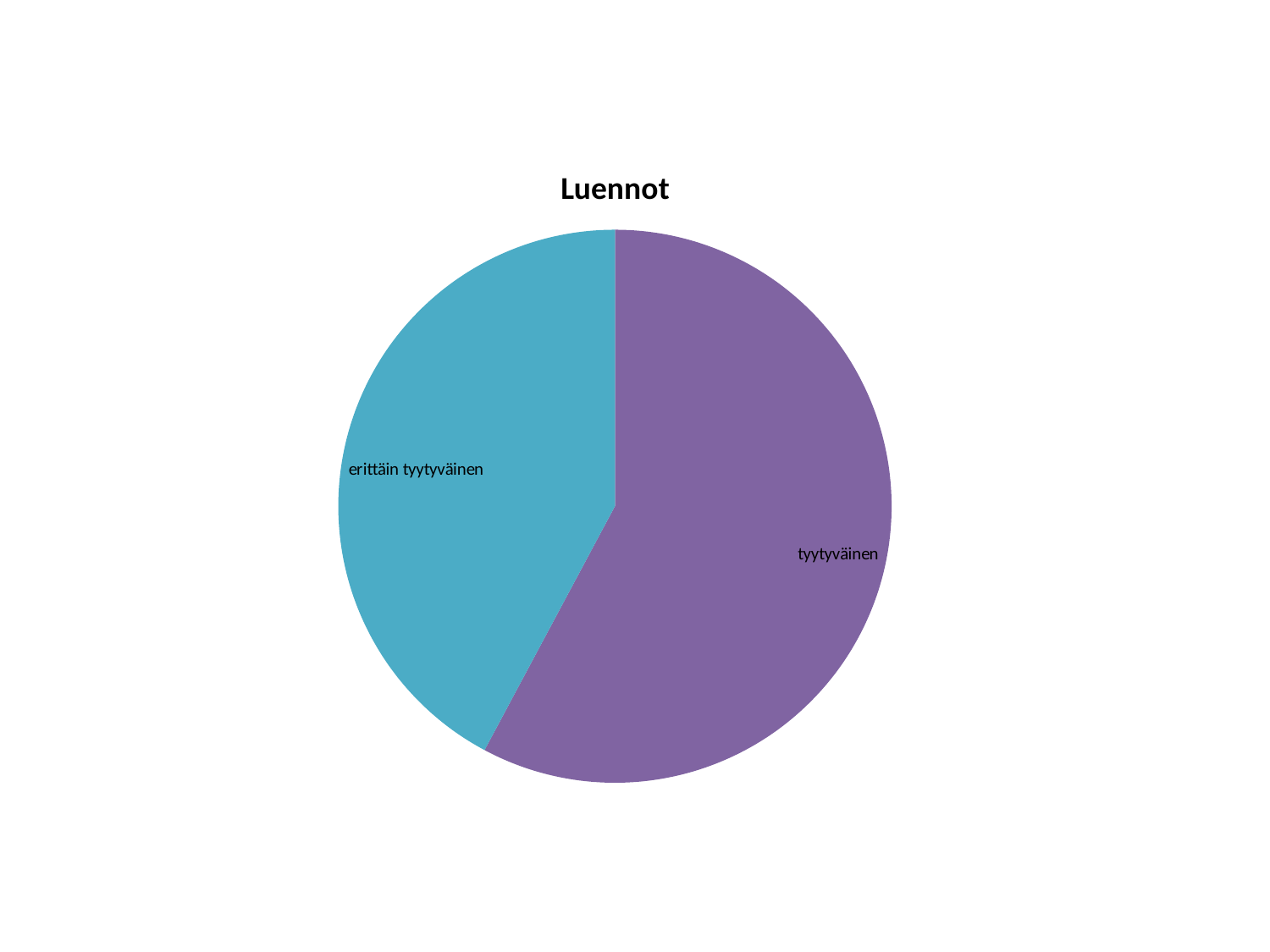

### Chart: Luennot

| Category |  |
|---|---|
|  | None |
|  | None |
|  | None |
| tyytyväinen | 37.0 |
| erittäin tyytyväinen | 27.0 |